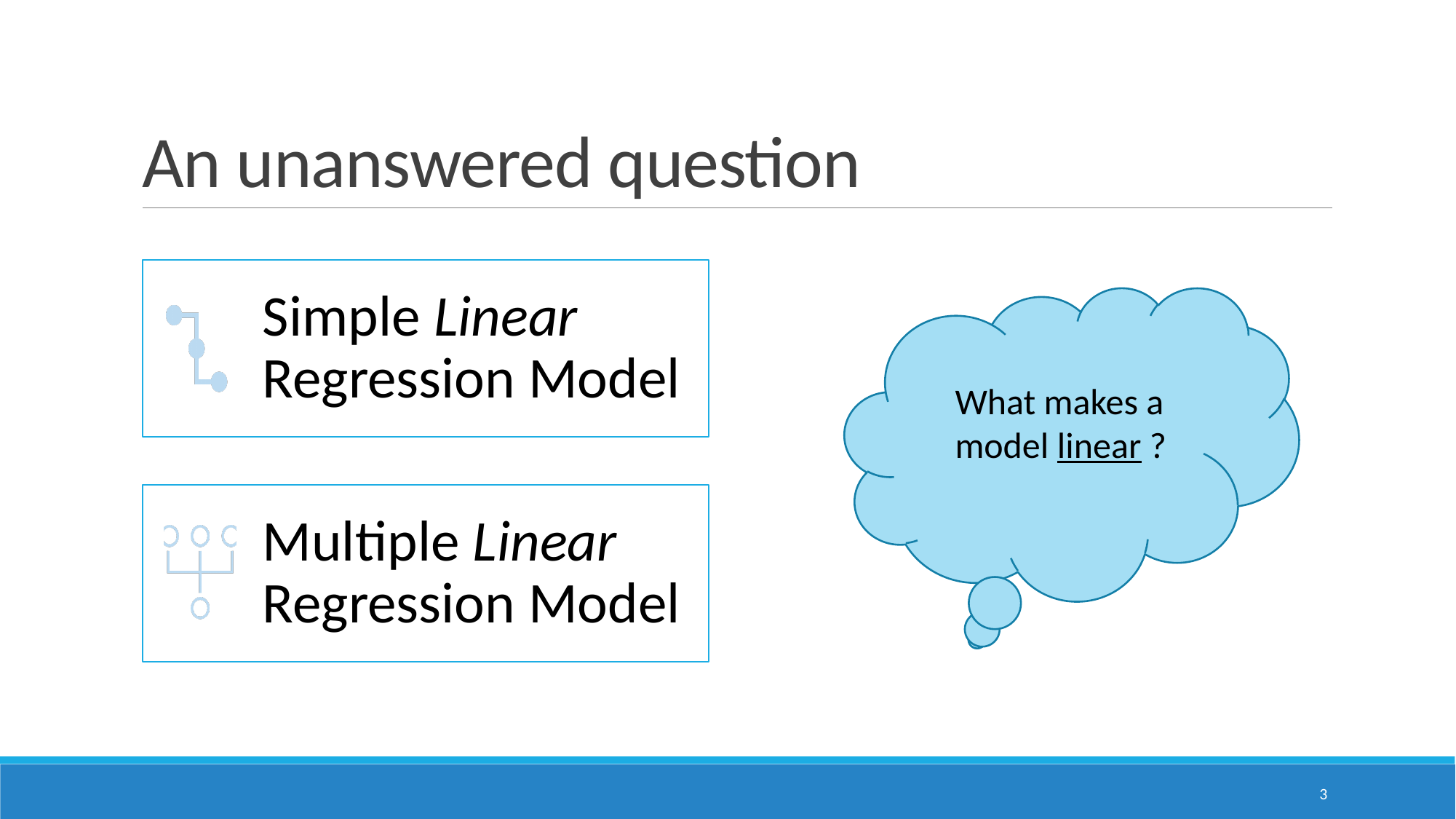

# An unanswered question

Simple Linear Regression Model
Multiple Linear Regression Model

What makes a model linear ?
3